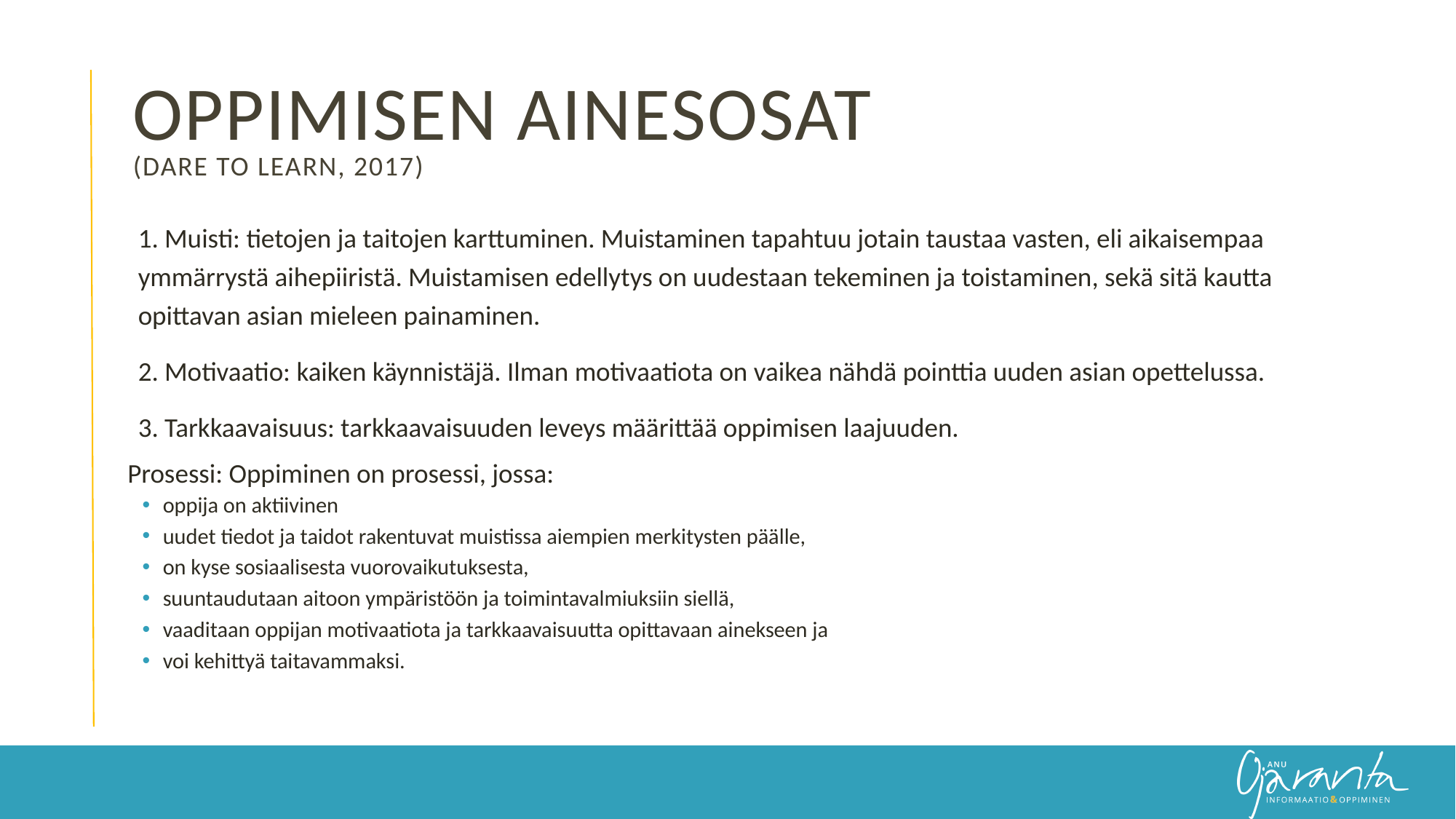

# Oppimisen ainesosat (Dare to learn, 2017)
1. Muisti: tietojen ja taitojen karttuminen. Muistaminen tapahtuu jotain taustaa vasten, eli aikaisempaa ymmärrystä aihepiiristä. Muistamisen edellytys on uudestaan tekeminen ja toistaminen, sekä sitä kautta opittavan asian mieleen painaminen.
2. Motivaatio: kaiken käynnistäjä. Ilman motivaatiota on vaikea nähdä pointtia uuden asian opettelussa.
3. Tarkkaavaisuus: tarkkaavaisuuden leveys määrittää oppimisen laajuuden.
Prosessi: Oppiminen on prosessi, jossa:
 oppija on aktiivinen
 uudet tiedot ja taidot rakentuvat muistissa aiempien merkitysten päälle,
 on kyse sosiaalisesta vuorovaikutuksesta,
 suuntaudutaan aitoon ympäristöön ja toimintavalmiuksiin siellä,
 vaaditaan oppijan motivaatiota ja tarkkaavaisuutta opittavaan ainekseen ja
 voi kehittyä taitavammaksi.